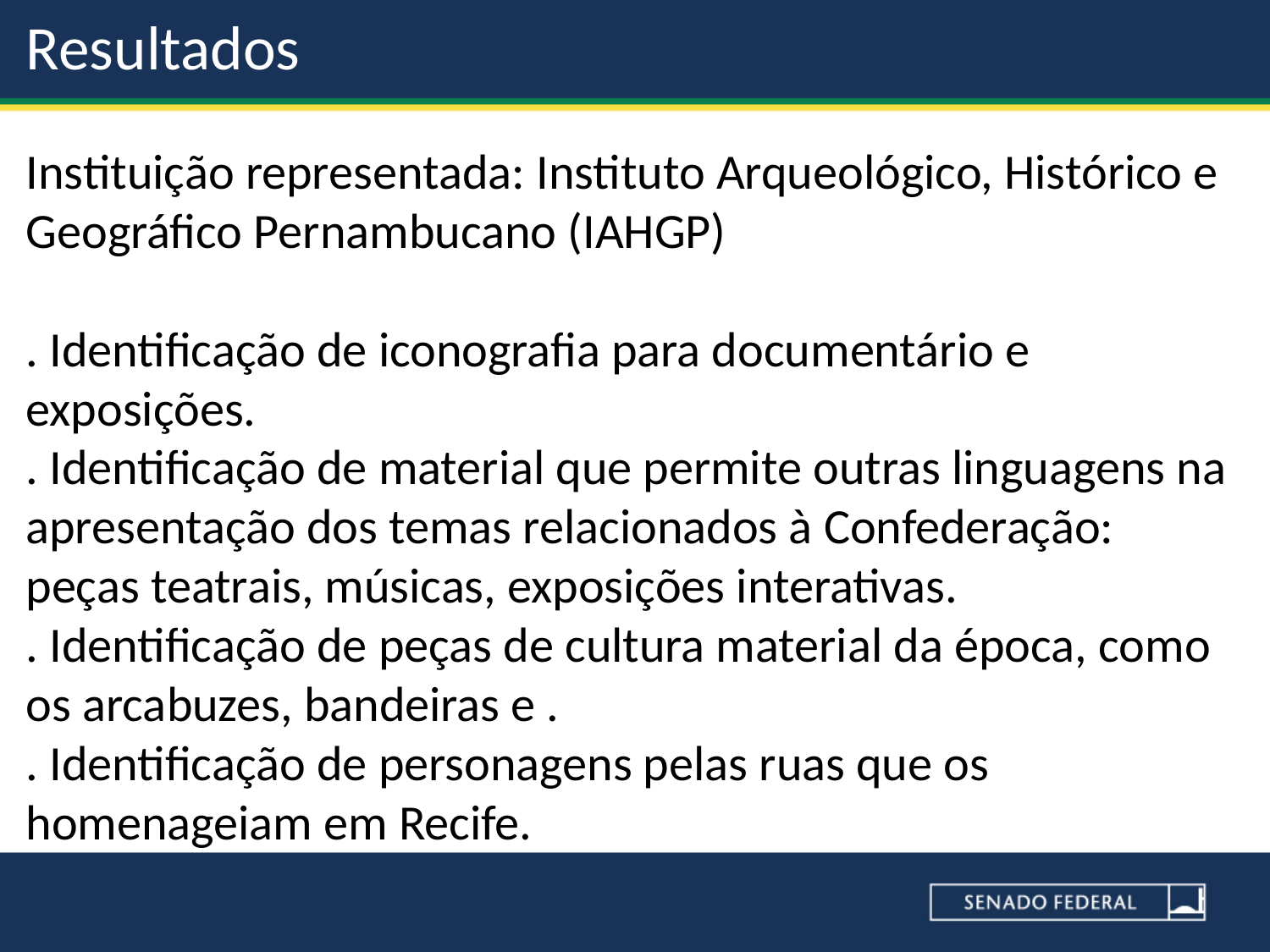

# Resultados
Instituição representada: Instituto Arqueológico, Histórico e Geográfico Pernambucano (IAHGP)

. Identificação de iconografia para documentário e exposições.
. Identificação de material que permite outras linguagens na apresentação dos temas relacionados à Confederação: peças teatrais, músicas, exposições interativas.
. Identificação de peças de cultura material da época, como os arcabuzes, bandeiras e .
. Identificação de personagens pelas ruas que os homenageiam em Recife.